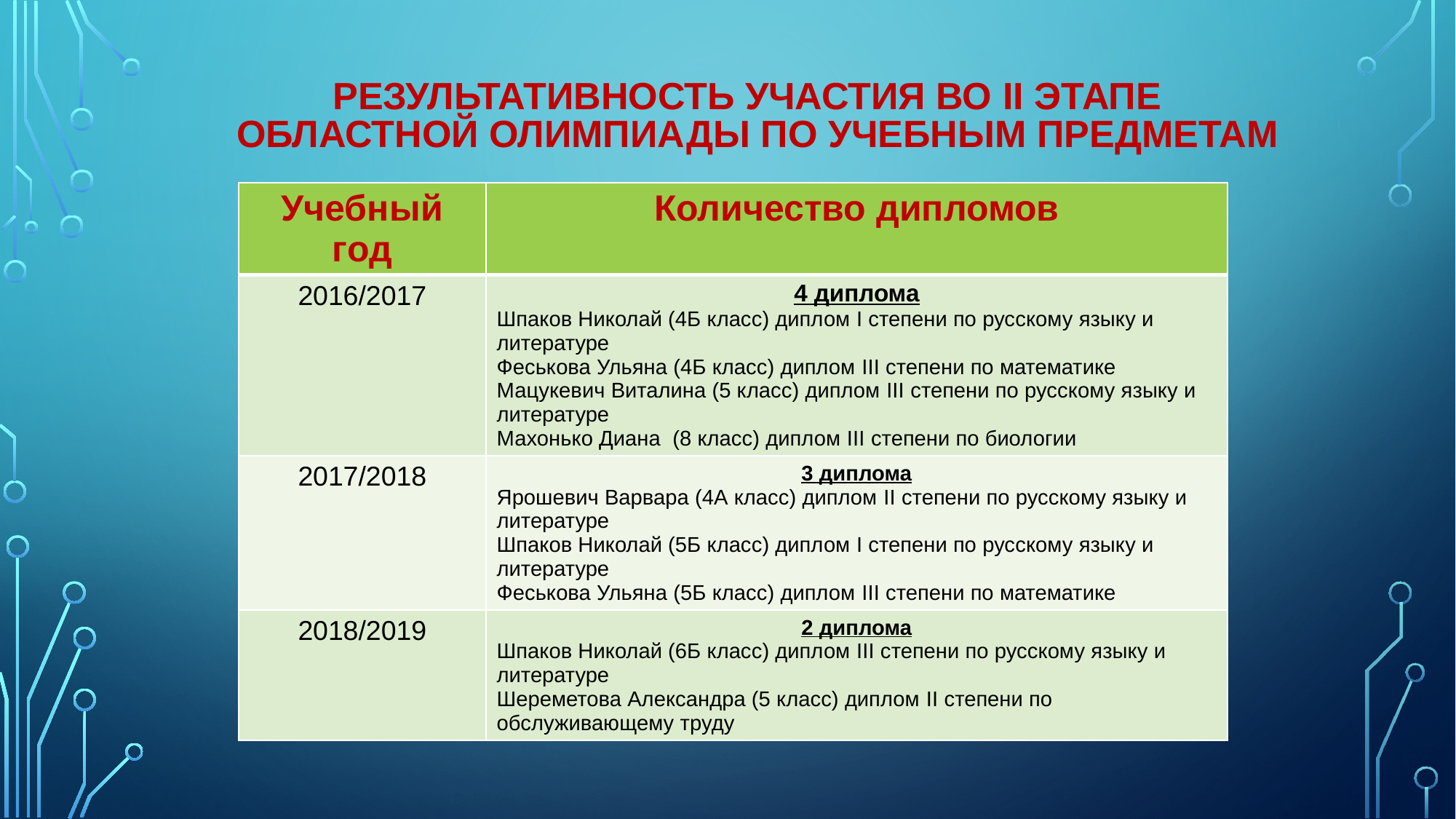

# Результативность участия во II этапе областной олимпиады по учебным предметам
| Учебный год | Количество дипломов |
| --- | --- |
| 2016/2017 | 4 диплома Шпаков Николай (4Б класс) диплом I степени по русскому языку и литературе Феськова Ульяна (4Б класс) диплом III степени по математике Мацукевич Виталина (5 класс) диплом III степени по русскому языку и литературе Махонько Диана (8 класс) диплом III степени по биологии |
| 2017/2018 | 3 диплома Ярошевич Варвара (4А класс) диплом II степени по русскому языку и литературе Шпаков Николай (5Б класс) диплом I степени по русскому языку и литературе Феськова Ульяна (5Б класс) диплом III степени по математике |
| 2018/2019 | 2 диплома Шпаков Николай (6Б класс) диплом III степени по русскому языку и литературе Шереметова Александра (5 класс) диплом II степени по обслуживающему труду |